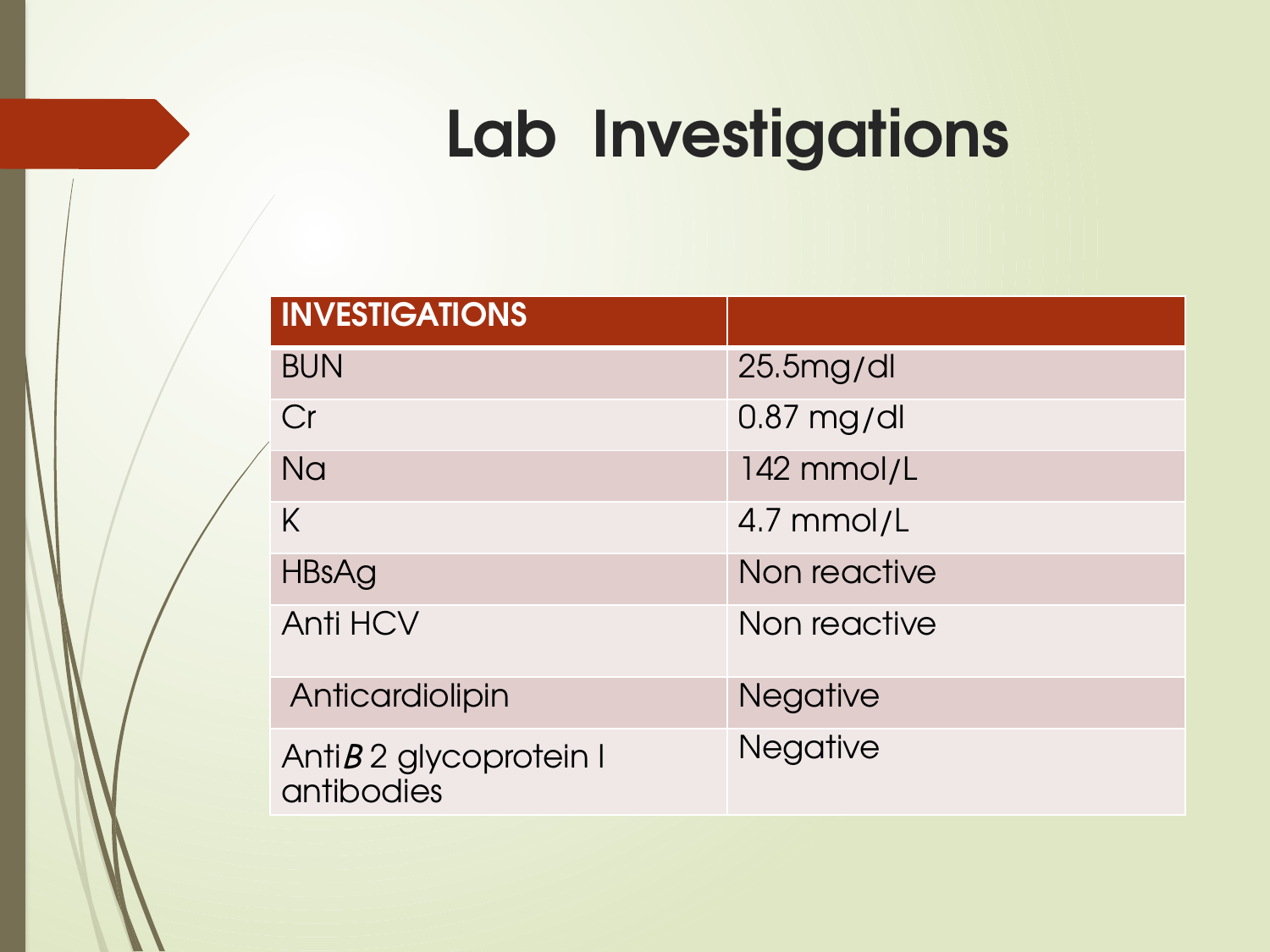

# Lab  Investigations
| INVESTIGATIONS |  |
| --- | --- |
| BUN | 25.5mg/dl |
| Cr | 0.87 mg/dl |
| Na | 142 mmol/L |
| K | 4.7 mmol/L |
| HBsAg | Non reactive |
| Anti HCV | Non reactive |
| Anticardiolipin | Negative |
| AntiB 2 glycoprotein I antibodies | Negative |